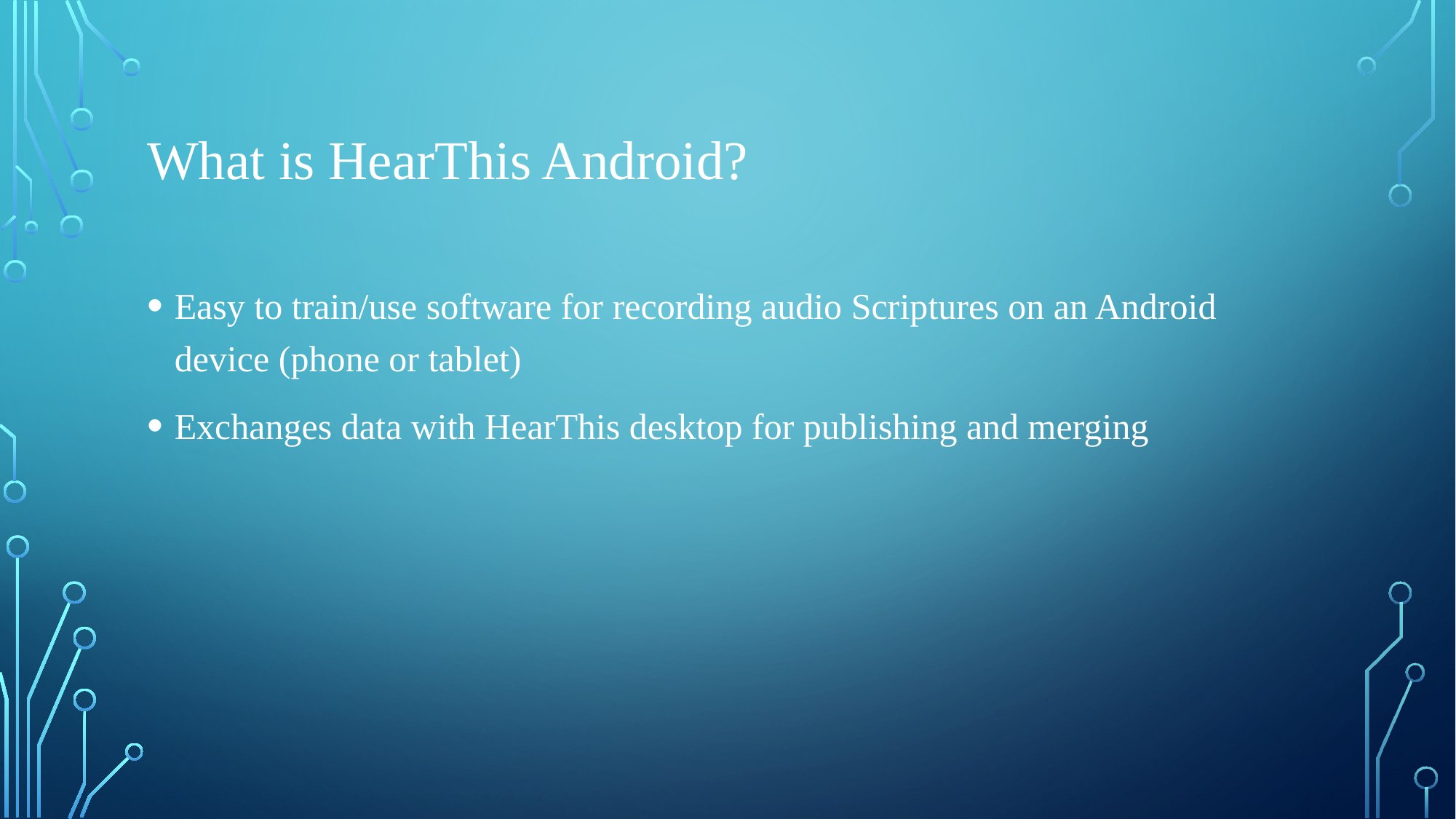

# What is HearThis Android?
Easy to train/use software for recording audio Scriptures on an Android device (phone or tablet)
Exchanges data with HearThis desktop for publishing and merging